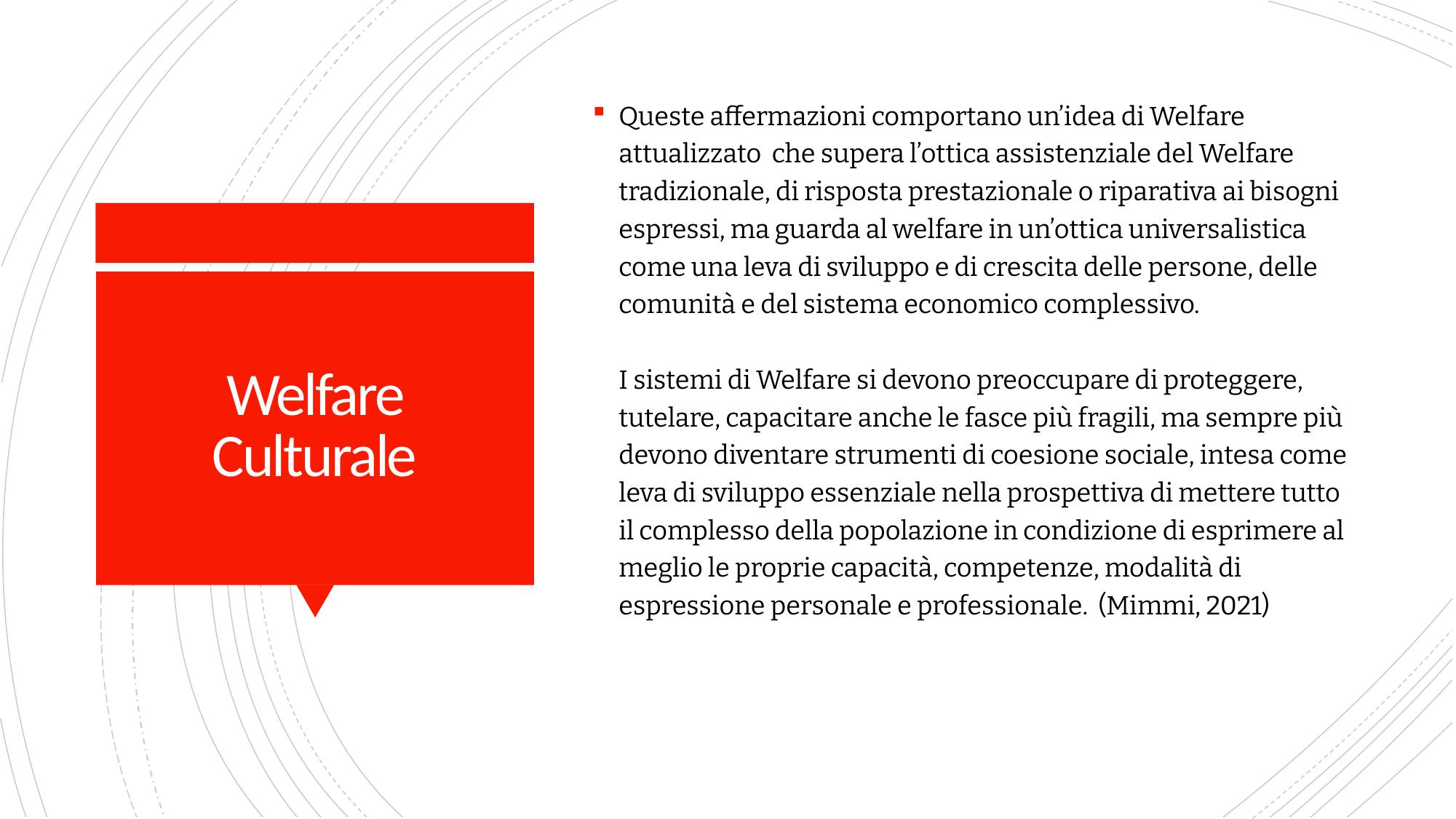

Queste affermazioni comportano un’idea di Welfare attualizzato  che supera l’ottica assistenziale del Welfare tradizionale, di risposta prestazionale o riparativa ai bisogni espressi, ma guarda al welfare in un’ottica universalistica come una leva di sviluppo e di crescita delle persone, delle comunità e del sistema economico complessivo.
I sistemi di Welfare si devono preoccupare di proteggere, tutelare, capacitare anche le fasce più fragili, ma sempre più devono diventare strumenti di coesione sociale, intesa come leva di sviluppo essenziale nella prospettiva di mettere tutto il complesso della popolazione in condizione di esprimere al meglio le proprie capacità, competenze, modalità di espressione personale e professionale.  (Mimmi, 2021)

# Welfare Culturale